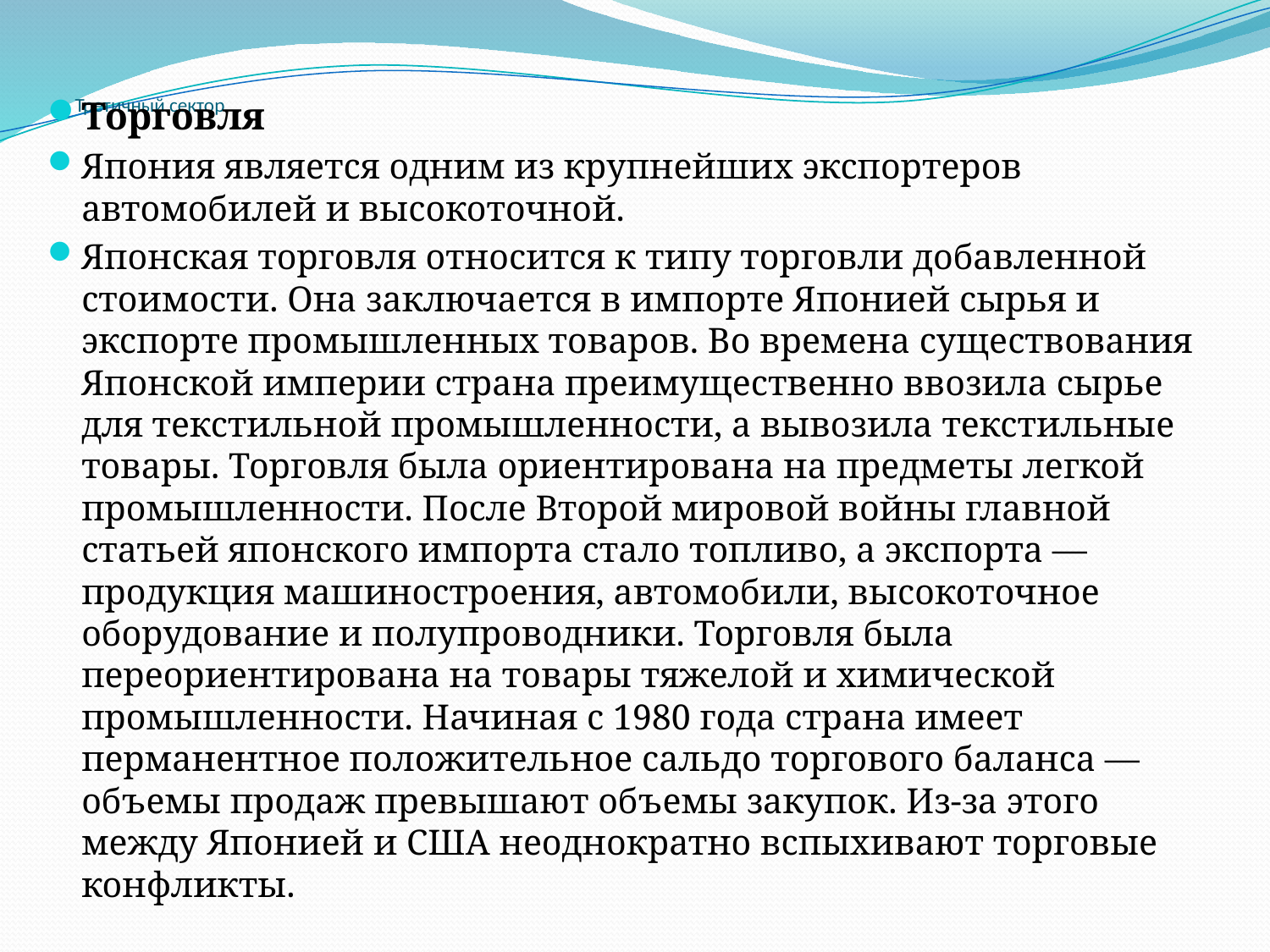

Торговля
Япония является одним из крупнейших экспортеров автомобилей и высокоточной.
Японская торговля относится к типу торговли добавленной стоимости. Она заключается в импорте Японией сырья и экспорте промышленных товаров. Во времена существования Японской империи страна преимущественно ввозила сырье для текстильной промышленности, а вывозила текстильные товары. Торговля была ориентирована на предметы легкой промышленности. После Второй мировой войны главной статьей японского импорта стало топливо, а экспорта — продукция машиностроения, автомобили, высокоточное оборудование и полупроводники. Торговля была переориентирована на товары тяжелой и химической промышленности. Начиная с 1980 года страна имеет перманентное положительное сальдо торгового баланса — объемы продаж превышают объемы закупок. Из-за этого между Японией и США неоднократно вспыхивают торговые конфликты.
# Третичный сектор